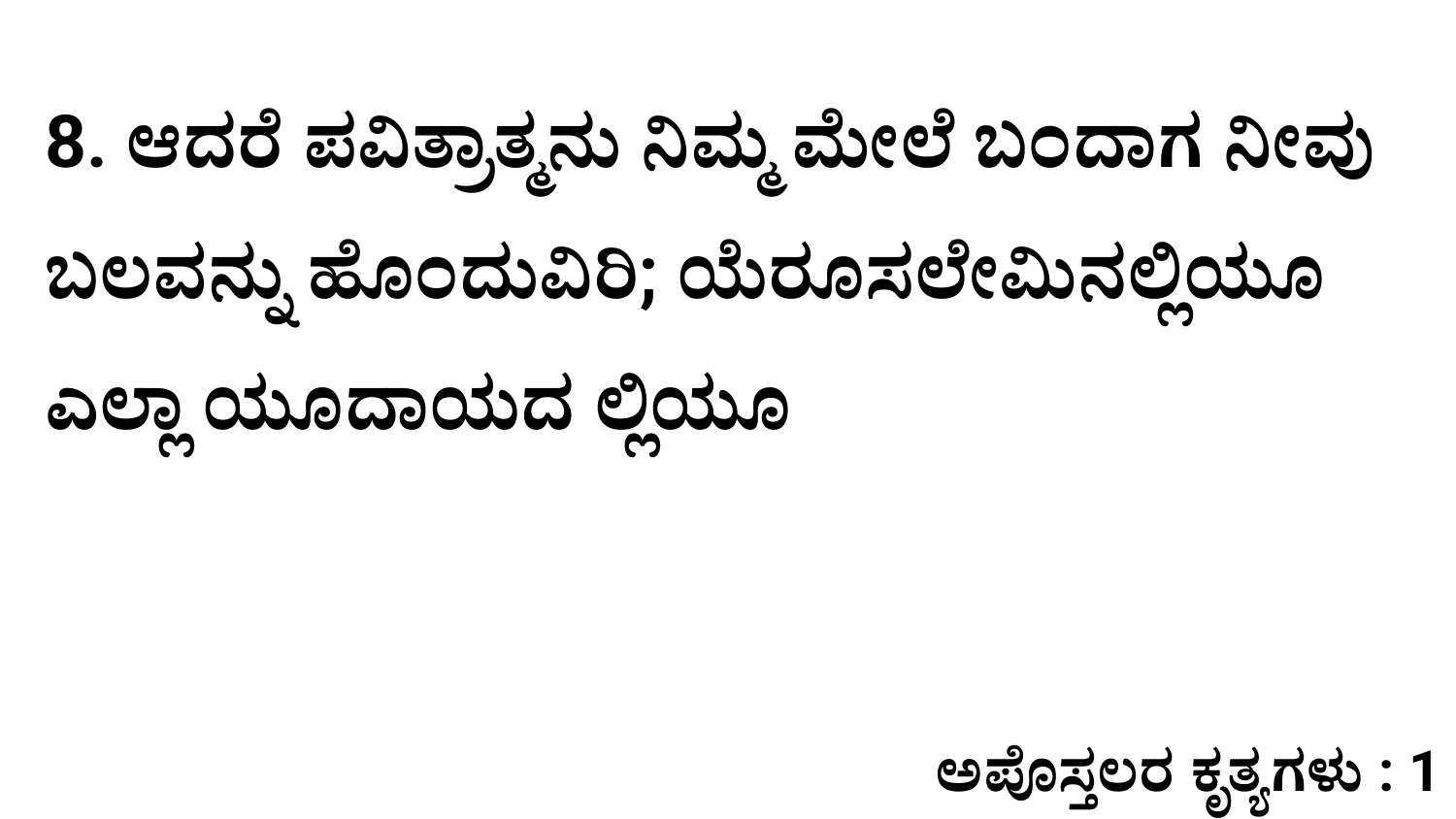

8. ಆದರೆ ಪವಿತ್ರಾತ್ಮನು ನಿಮ್ಮ ಮೇಲೆ ಬಂದಾಗ ನೀವು ಬಲವನ್ನು ಹೊಂದುವಿರಿ; ಯೆರೂಸಲೇಮಿನಲ್ಲಿಯೂ ಎಲ್ಲಾ ಯೂದಾಯದ ಲ್ಲಿಯೂ
ಅಪೊಸ್ತಲರ ಕೃತ್ಯಗಳು : 1